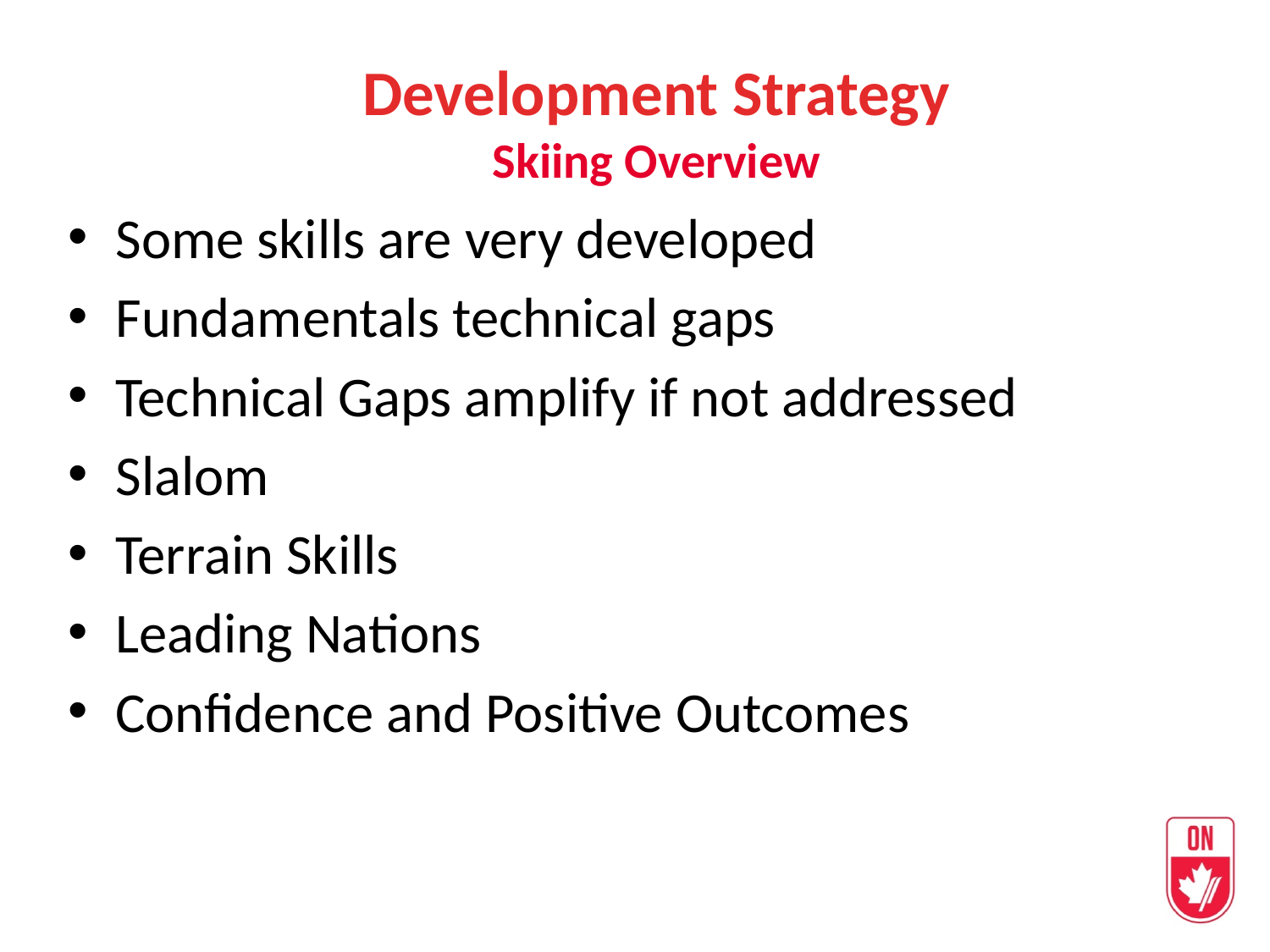

Development Strategy
Skiing Overview
Some skills are very developed
Fundamentals technical gaps
Technical Gaps amplify if not addressed
Slalom
Terrain Skills
Leading Nations
Confidence and Positive Outcomes